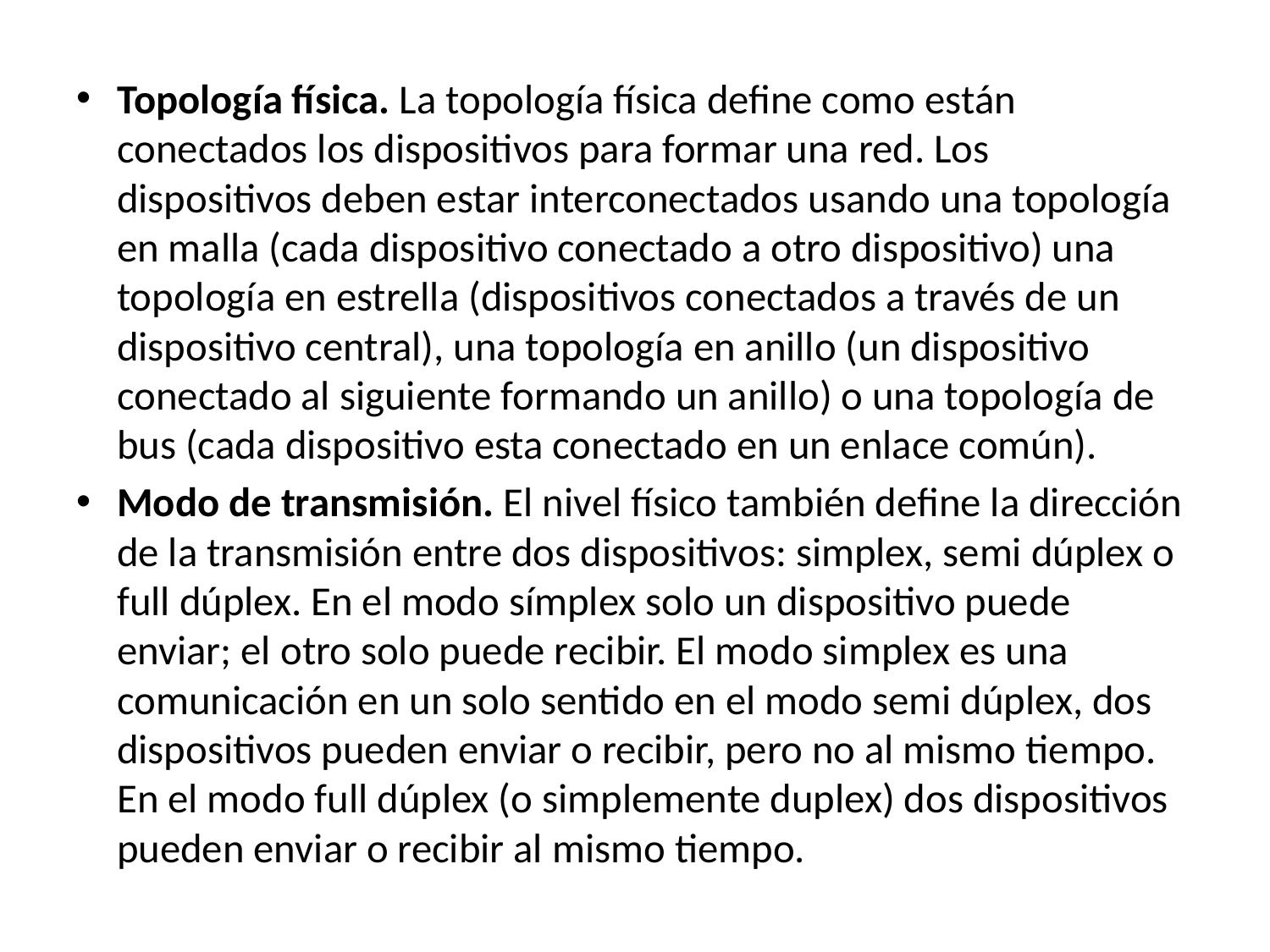

Topología física. La topología física define como están conectados los dispositivos para formar una red. Los dispositivos deben estar interconectados usando una topología en malla (cada dispositivo conectado a otro dispositivo) una topología en estrella (dispositivos conectados a través de un dispositivo central), una topología en anillo (un dispositivo conectado al siguiente formando un anillo) o una topología de bus (cada dispositivo esta conectado en un enlace común).
Modo de transmisión. El nivel físico también define la dirección de la transmisión entre dos dispositivos: simplex, semi dúplex o full dúplex. En el modo símplex solo un dispositivo puede enviar; el otro solo puede recibir. El modo simplex es una comunicación en un solo sentido en el modo semi dúplex, dos dispositivos pueden enviar o recibir, pero no al mismo tiempo. En el modo full dúplex (o simplemente duplex) dos dispositivos pueden enviar o recibir al mismo tiempo.